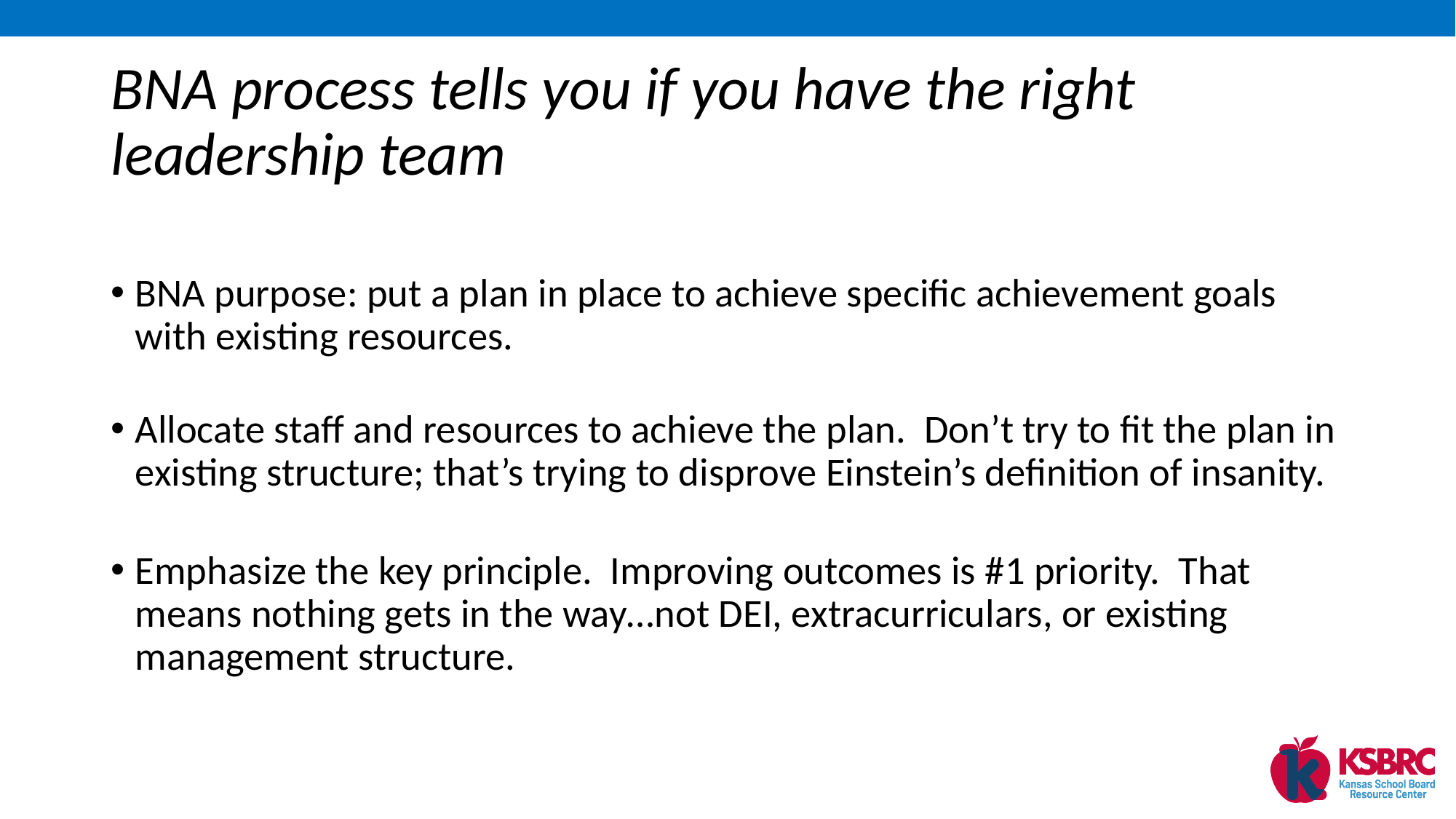

# BNA process tells you if you have the right leadership team
BNA purpose: put a plan in place to achieve specific achievement goals with existing resources.

Allocate staff and resources to achieve the plan.  Don’t try to fit the plan in existing structure; that’s trying to disprove Einstein’s definition of insanity.

Emphasize the key principle.  Improving outcomes is #1 priority.  That means nothing gets in the way…not DEI, extracurriculars, or existing management structure.